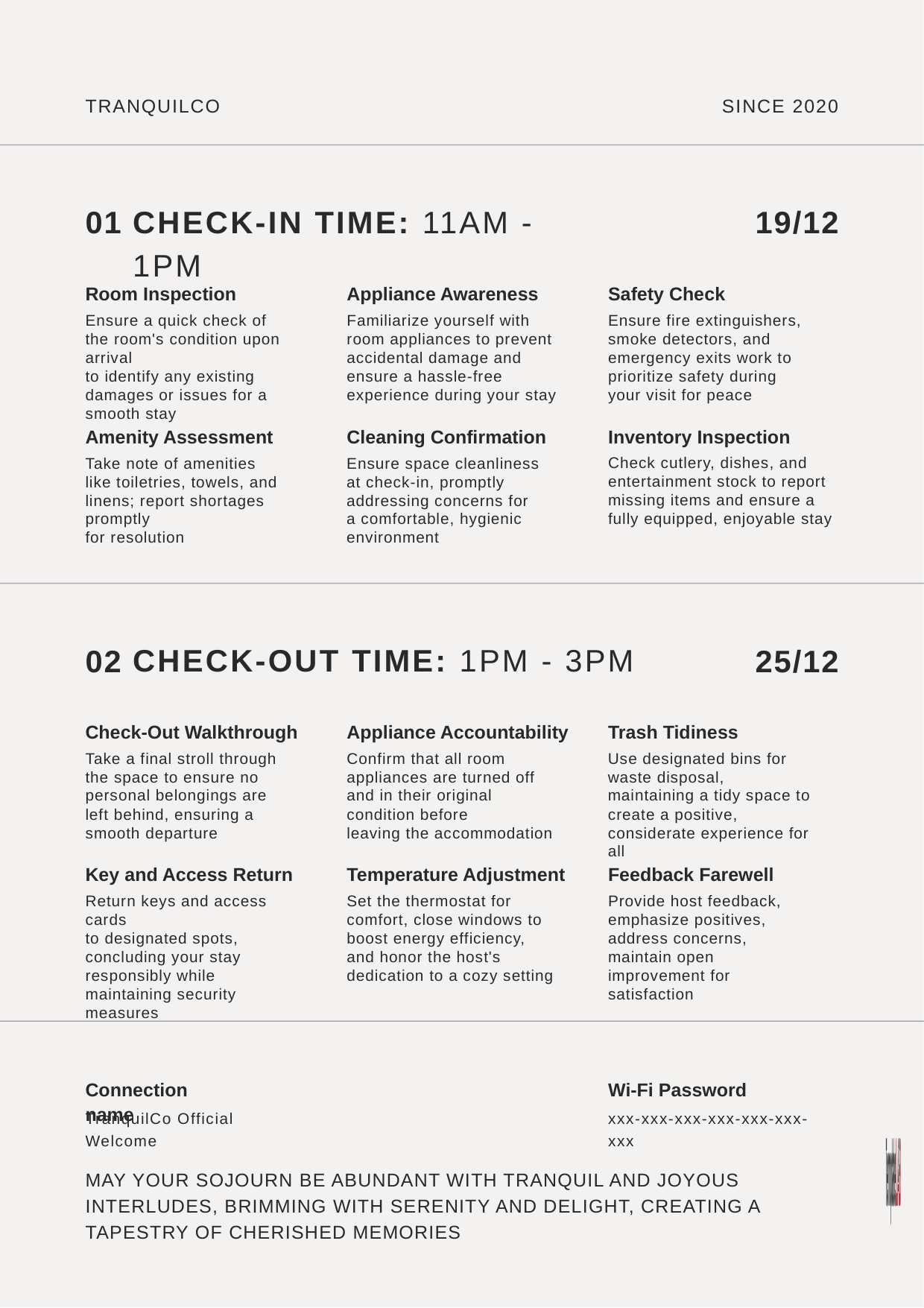

TRANQUILCO
SINCE 2020

CHECK-IN TIME: 11AM - 1PM
01
19/12
Room Inspection
Appliance Awareness
Safety Check
Ensure a quick check of the room's condition upon arrival
to identify any existing damages or issues for a smooth stay
Familiarize yourself with room appliances to prevent accidental damage and ensure a hassle-free experience during your stay
Ensure fire extinguishers, smoke detectors, and emergency exits work to prioritize safety during your visit for peace
Amenity Assessment
Cleaning Confirmation
Inventory Inspection
Take note of amenities like toiletries, towels, and linens; report shortages promptly
for resolution
Ensure space cleanliness at check-in, promptly addressing concerns for a comfortable, hygienic environment
Check cutlery, dishes, and entertainment stock to report missing items and ensure a
fully equipped, enjoyable stay
CHECK-OUT TIME: 1PM - 3PM
02
25/12
Check-Out Walkthrough
Appliance Accountability
Trash Tidiness
Take a final stroll through the space to ensure no personal belongings are left behind, ensuring a smooth departure
Confirm that all room appliances are turned off and in their original condition before
leaving the accommodation
Use designated bins for waste disposal, maintaining a tidy space to create a positive, considerate experience for all
Key and Access Return
Temperature Adjustment
Feedback Farewell
Return keys and access cards
to designated spots, concluding your stay responsibly while maintaining security measures
Set the thermostat for comfort, close windows to boost energy efficiency, and honor the host's dedication to a cozy setting
Provide host feedback, emphasize positives, address concerns, maintain open improvement for satisfaction
Connection name
Wi-Fi Password
TranquilCo Official Welcome
xxx-xxx-xxx-xxx-xxx-xxx-xxx
MAY YOUR SOJOURN BE ABUNDANT WITH TRANQUIL AND JOYOUS INTERLUDES, BRIMMING WITH SERENITY AND DELIGHT, CREATING A TAPESTRY OF CHERISHED MEMORIES